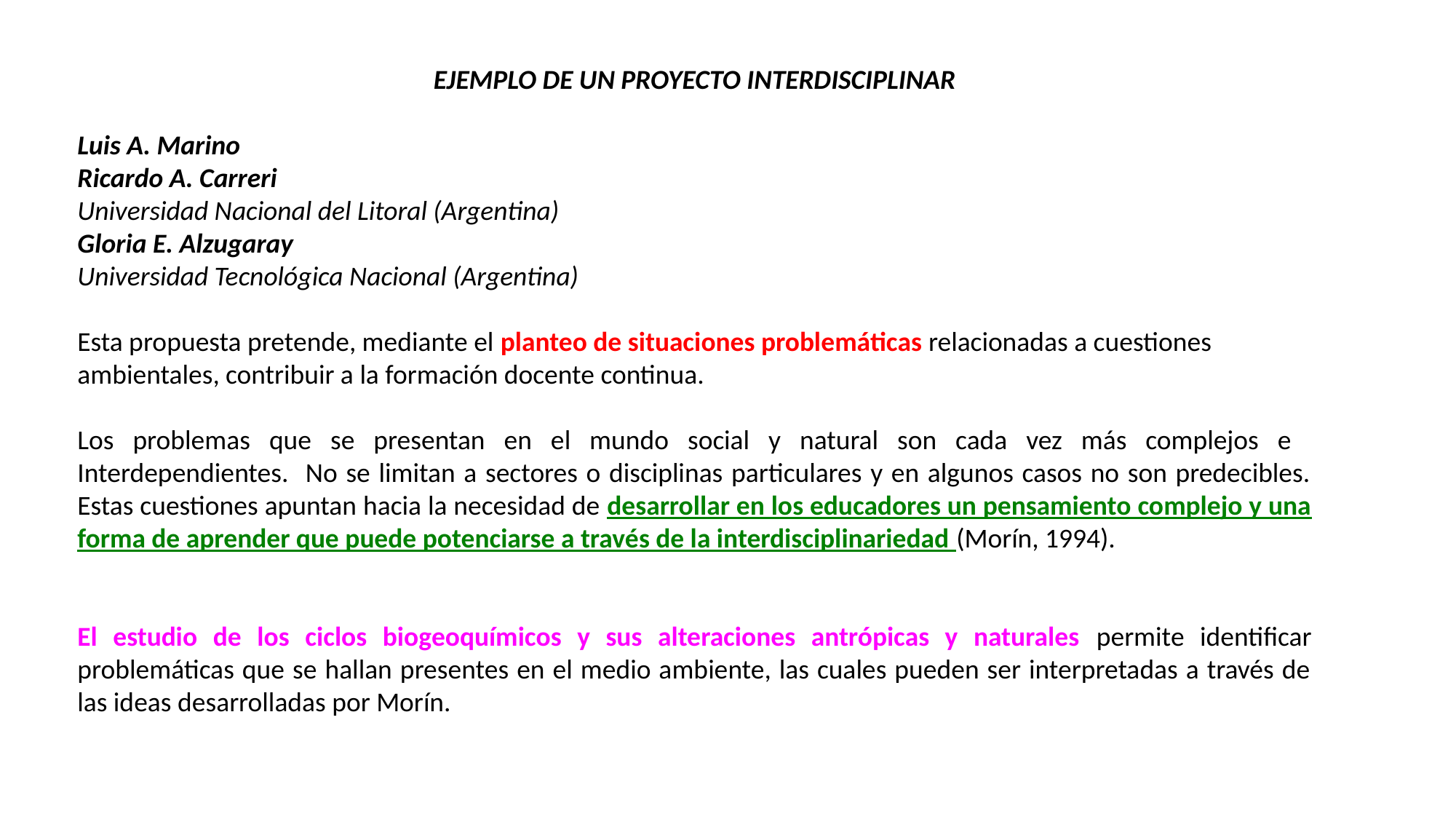

EJEMPLO DE UN PROYECTO INTERDISCIPLINAR

Luis A. Marino
Ricardo A. Carreri
Universidad Nacional del Litoral (Argentina)
Gloria E. Alzugaray
Universidad Tecnológica Nacional (Argentina)

Esta propuesta pretende, mediante el planteo de situaciones problemáticas relacionadas a cuestiones ambientales, contribuir a la formación docente continua.

Los problemas que se presentan en el mundo social y natural son cada vez más complejos e  Interdependientes.  No se limitan a sectores o disciplinas particulares y en algunos casos no son predecibles. Estas cuestiones apuntan hacia la necesidad de desarrollar en los educadores un pensamiento complejo y una forma de aprender que puede potenciarse a través de la interdisciplinariedad (Morín, 1994).

El estudio de los ciclos biogeoquímicos y sus alteraciones antrópicas y naturales permite identificar problemáticas que se hallan presentes en el medio ambiente, las cuales pueden ser interpretadas a través de las ideas desarrolladas por Morín.